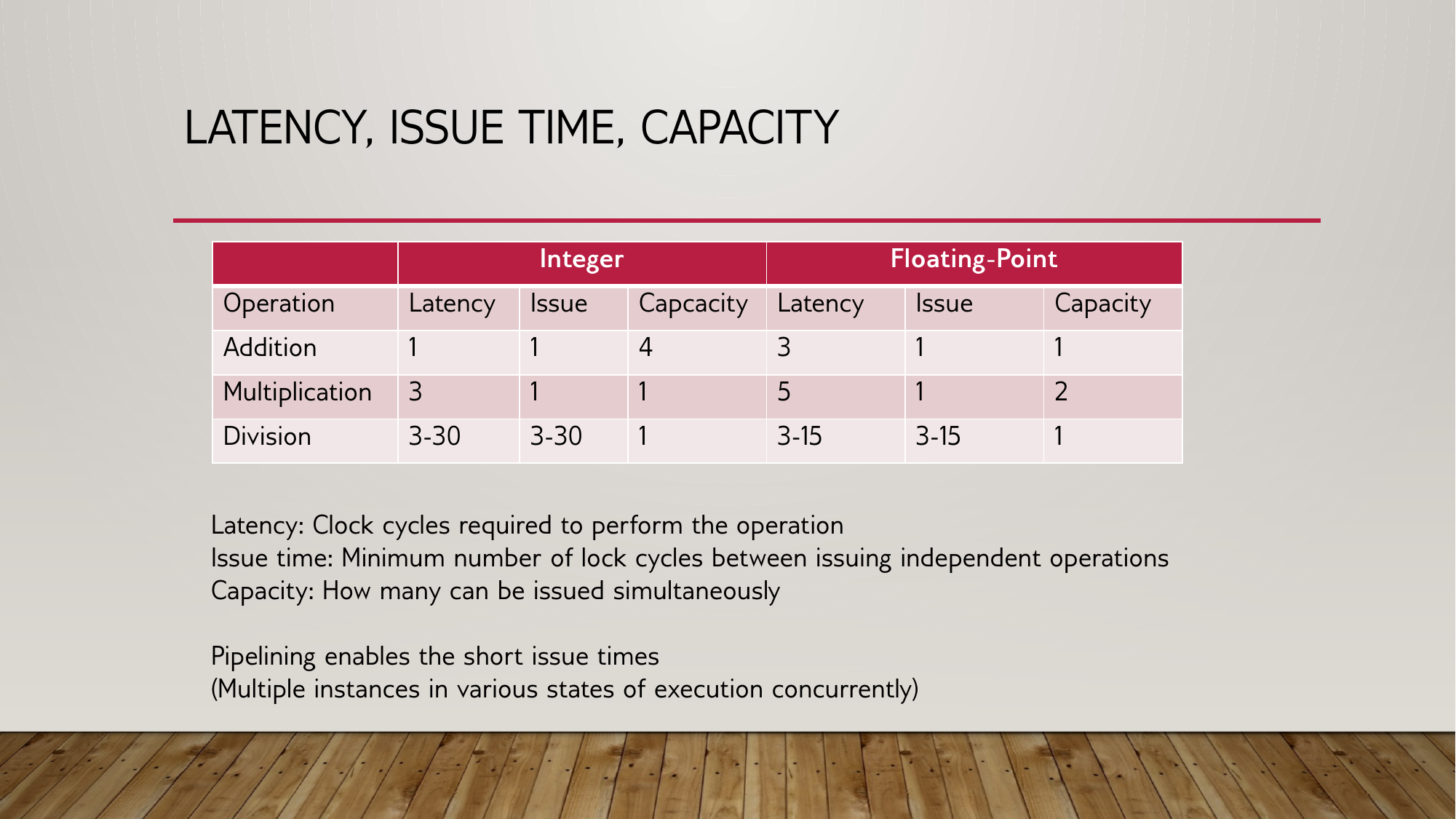

# Latency, Issue Time, Capacity
|  | Integer |  |  | Floating-Point |  |  |
| --- | --- | --- | --- | --- | --- | --- |
| Operation | Latency | Issue | Capcacity | Latency | Issue | Capacity |
| Addition | 1 | 1 | 4 | 3 | 1 | 1 |
| Multiplication | 3 | 1 | 1 | 5 | 1 | 2 |
| Division | 3-30 | 3-30 | 1 | 3-15 | 3-15 | 1 |
Latency: Clock cycles required to perform the operation
Issue time: Minimum number of lock cycles between issuing independent operations
Capacity: How many can be issued simultaneously

Pipelining enables the short issue times
(Multiple instances in various states of execution concurrently)